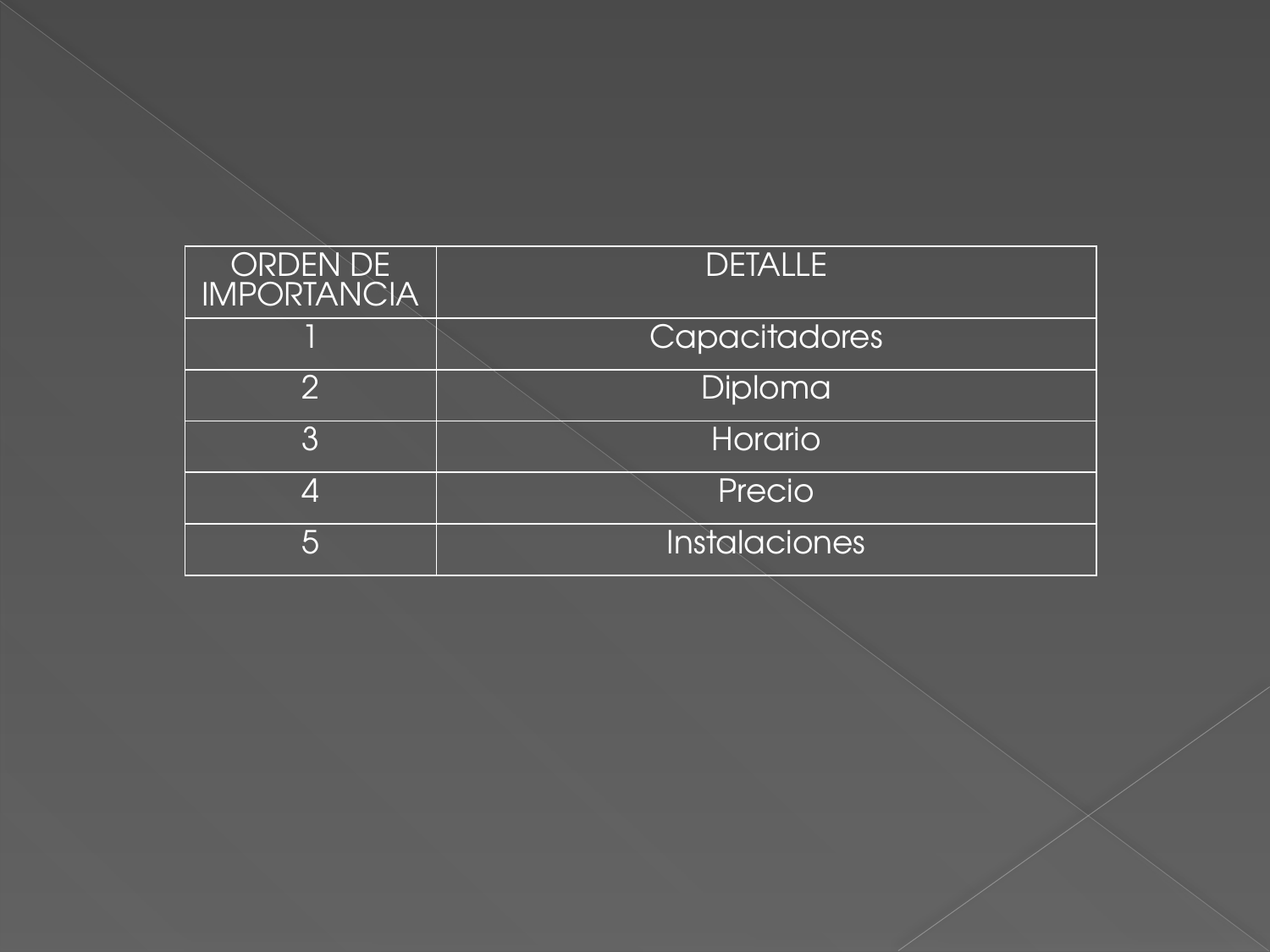

| ORDEN DE IMPORTANCIA | DETALLE |
| --- | --- |
| 1 | Capacitadores |
| 2 | Diploma |
| 3 | Horario |
| 4 | Precio |
| 5 | Instalaciones |